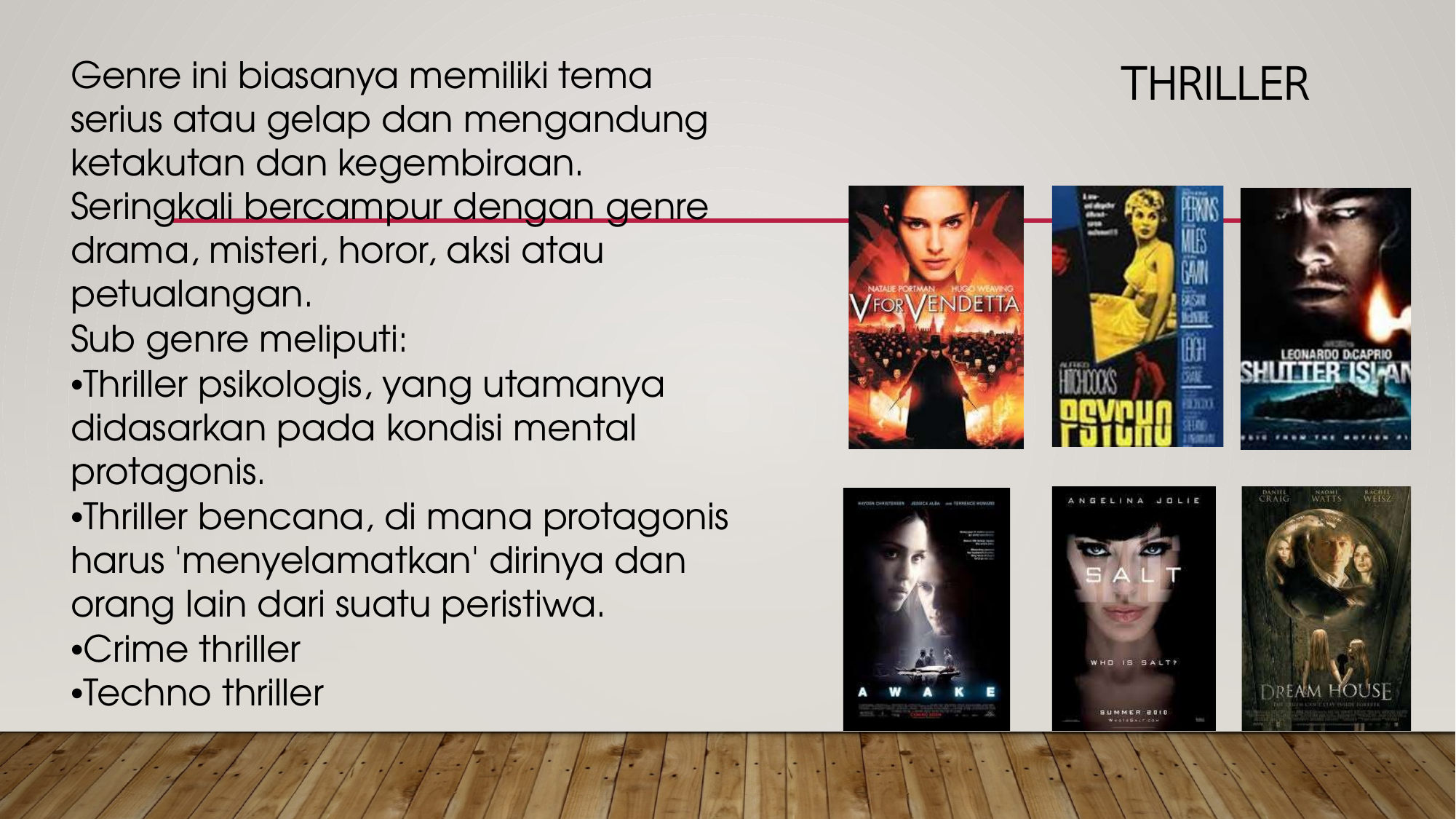

Genre ini biasanya memiliki tema serius atau gelap dan mengandung ketakutan dan kegembiraan. Seringkali bercampur dengan genre drama, misteri, horor, aksi atau petualangan.
Sub genre meliputi:
•Thriller psikologis, yang utamanya didasarkan pada kondisi mental protagonis.
•Thriller bencana, di mana protagonis harus 'menyelamatkan' dirinya dan orang lain dari suatu peristiwa.
•Crime thriller
•Techno thriller
# THRILLER